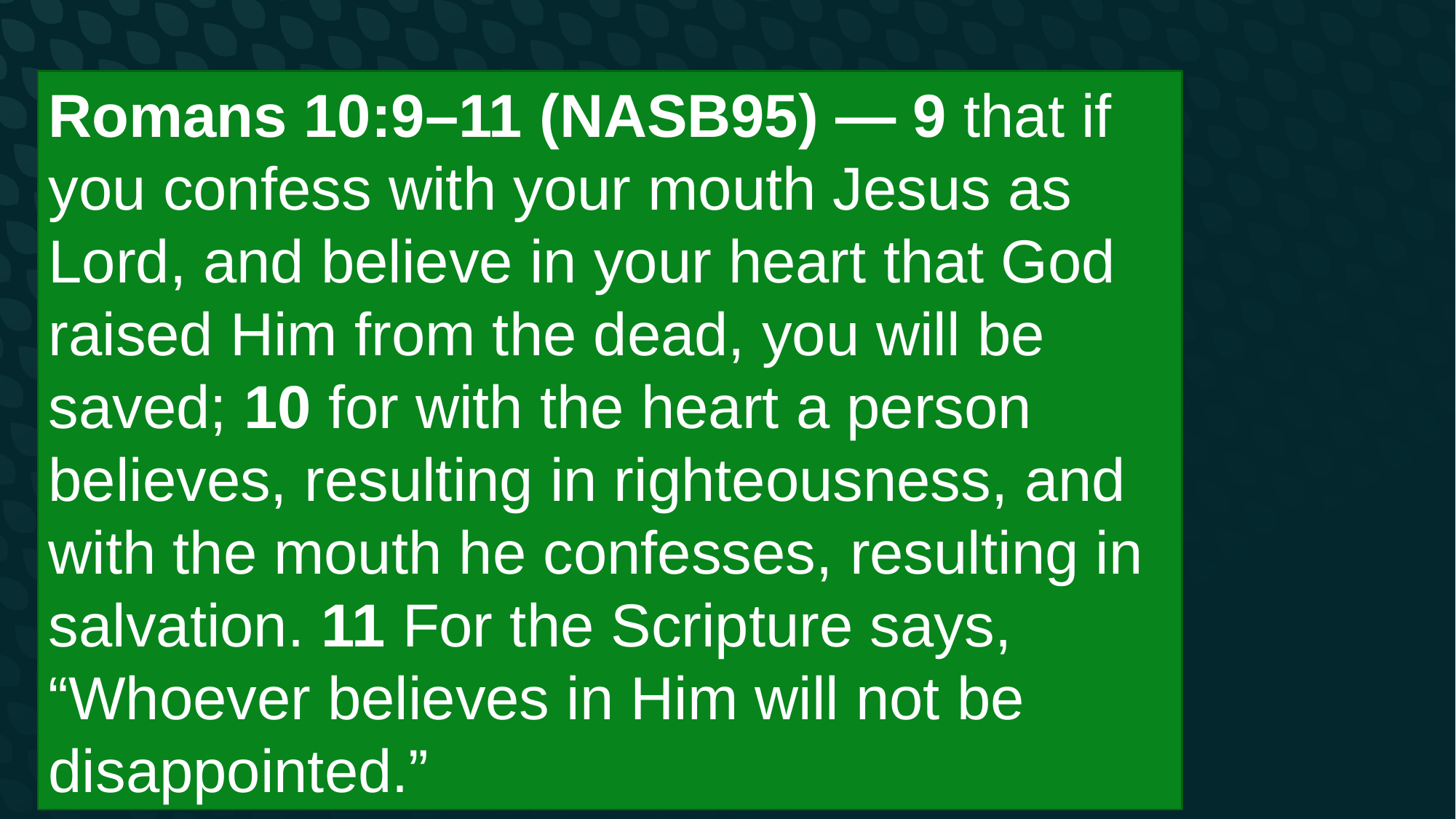

# God promises US
Romans 10:9–11 (NASB95) — 9 that if you confess with your mouth Jesus as Lord, and believe in your heart that God raised Him from the dead, you will be saved; 10 for with the heart a person believes, resulting in righteousness, and with the mouth he confesses, resulting in salvation. 11 For the Scripture says, “Whoever believes in Him will not be disappointed.”
If we will choose Him
He will never abandon us (2 Tim 2:13)
He will give us meaning (Matt 4:19)
He will give us purpose (2 Cor. 5:20)
We will be fulfilled  (Jn 4:14)
Our lives will count for something